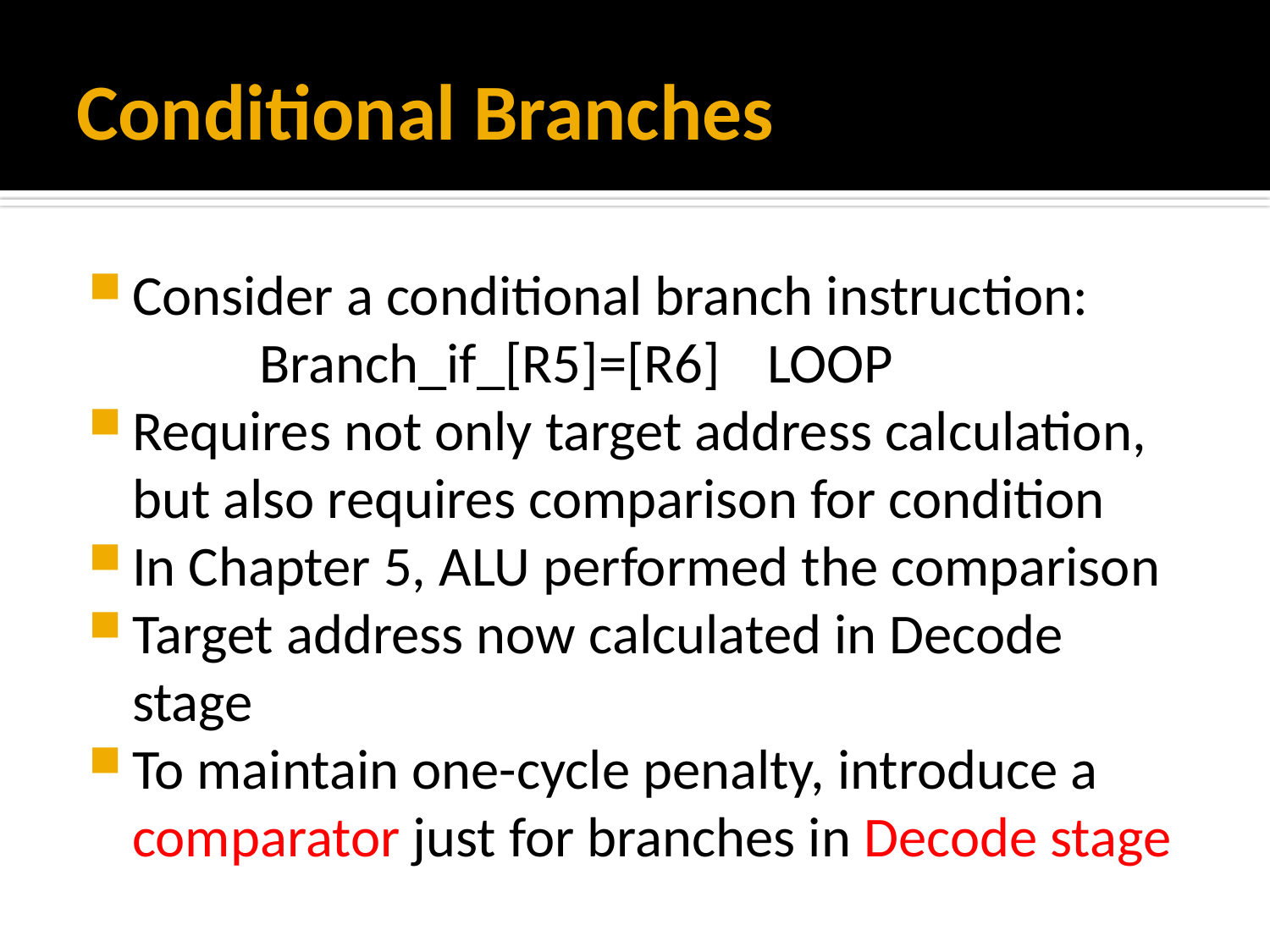

# Conditional Branches
Consider a conditional branch instruction:
	Branch_if_[R5]=[R6]	LOOP
Requires not only target address calculation, but also requires comparison for condition
In Chapter 5, ALU performed the comparison
Target address now calculated in Decode stage
To maintain one-cycle penalty, introduce a comparator just for branches in Decode stage